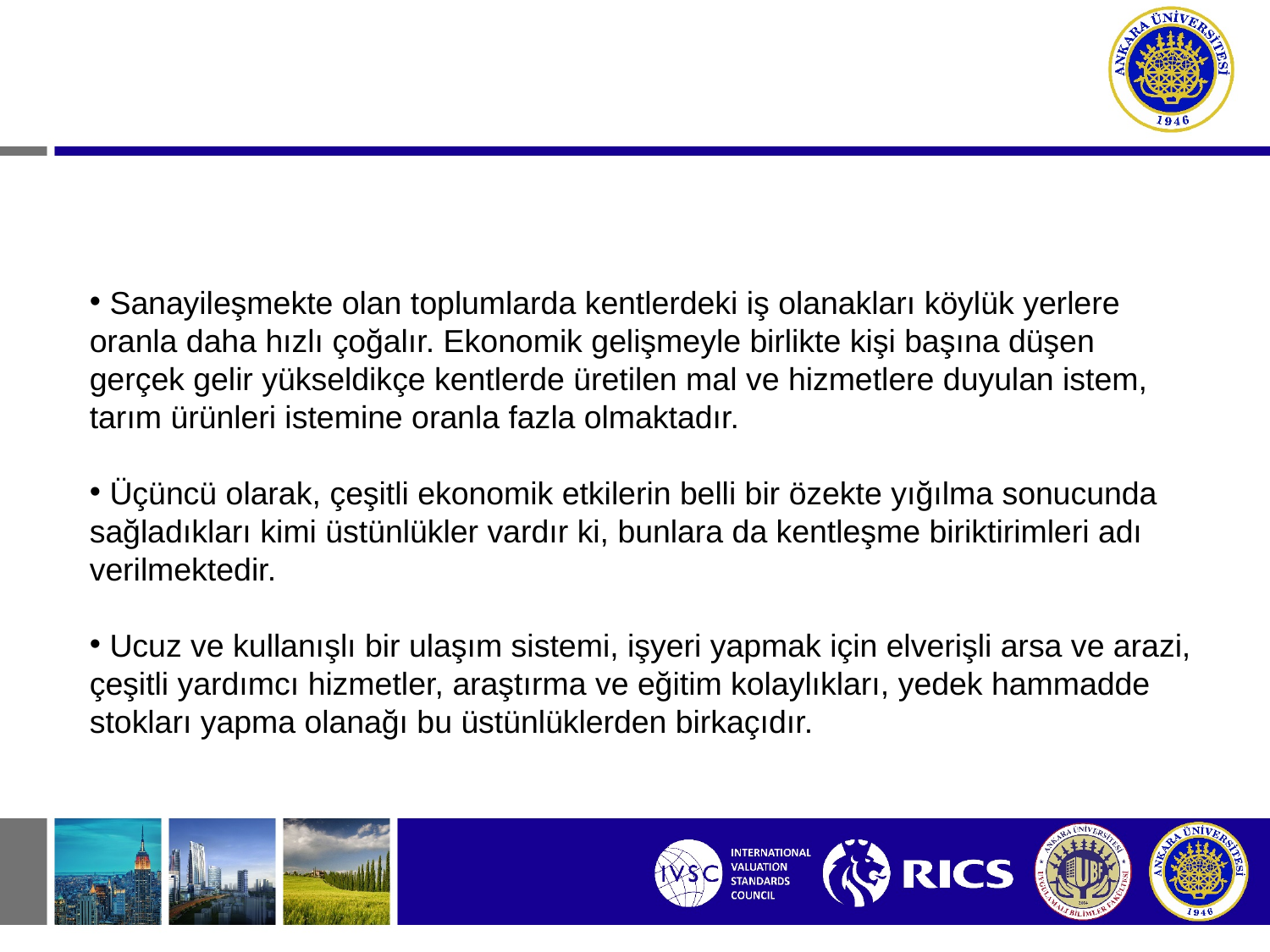

Sanayileşmekte olan toplumlarda kentlerdeki iş olanakları köylük yerlere oranla daha hızlı çoğalır. Ekonomik gelişmeyle birlikte kişi başına düşen gerçek gelir yükseldikçe kentlerde üretilen mal ve hizmetlere duyulan istem, tarım ürünleri istemine oranla fazla olmaktadır.

 Üçüncü olarak, çeşitli ekonomik etkilerin belli bir özekte yığılma sonucunda sağladıkları kimi üstünlükler vardır ki, bunlara da kentleşme biriktirimleri adı verilmektedir.

 Ucuz ve kullanışlı bir ulaşım sistemi, işyeri yapmak için elverişli arsa ve arazi, çeşitli yardımcı hizmetler, araştırma ve eğitim kolaylıkları, yedek hammadde stokları yapma olanağı bu üstünlüklerden birkaçıdır.